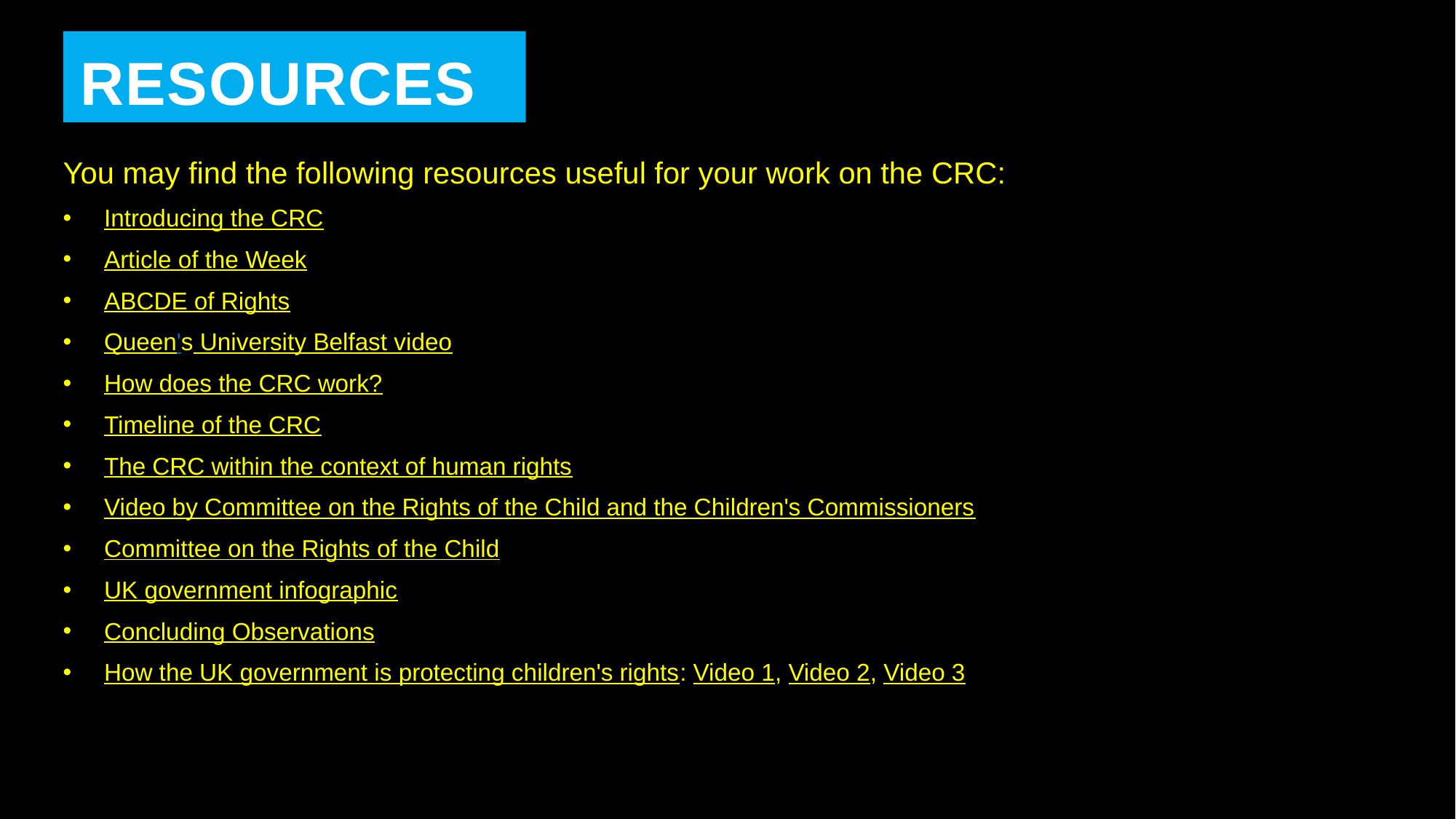

RESOURCES
You may find the following resources useful for your work on the CRC:
Introducing the CRC
Article of the Week
ABCDE of Rights
Queen's University Belfast video
How does the CRC work?
Timeline of the CRC
The CRC within the context of human rights
Video by Committee on the Rights of the Child and the Children's Commissioners
Committee on the Rights of the Child
UK government infographic
Concluding Observations
How the UK government is protecting children's rights: Video 1, Video 2, Video 3